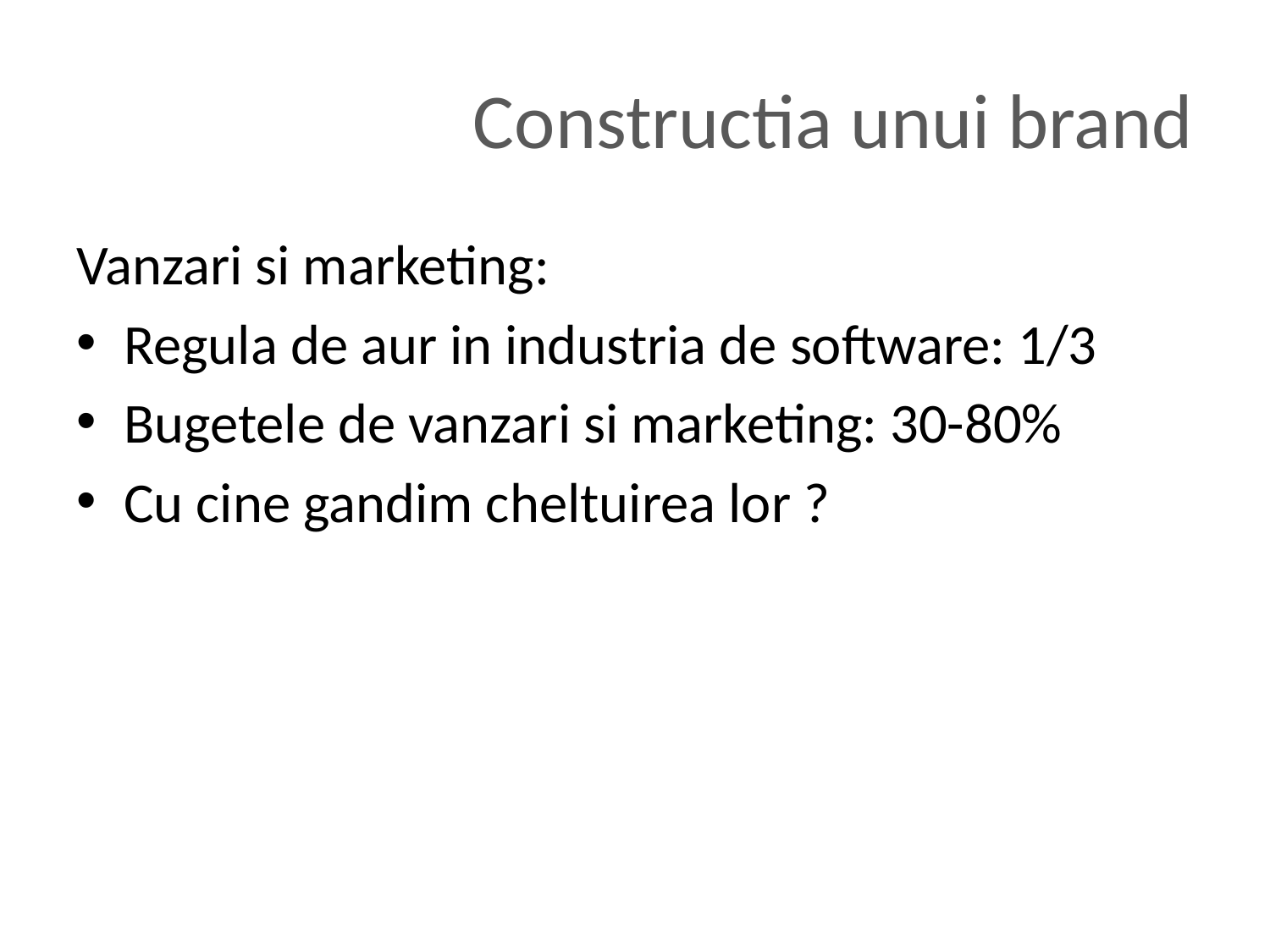

# Constructia unui brand
Vanzari si marketing:
Regula de aur in industria de software: 1/3
Bugetele de vanzari si marketing: 30-80%
Cu cine gandim cheltuirea lor ?